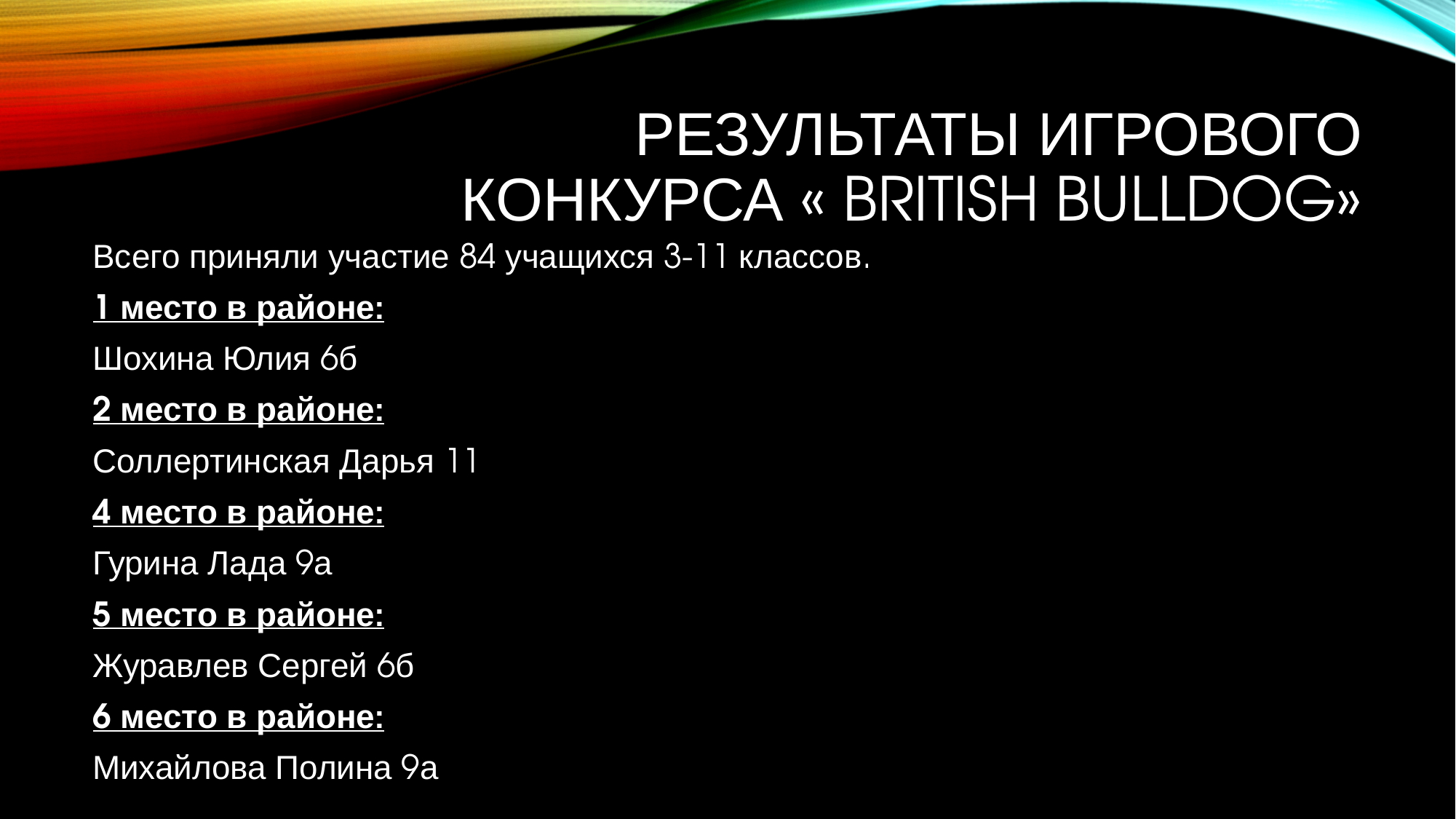

# Результаты игрового конкурса « british bulldog»
Всего приняли участие 84 учащихся 3-11 классов.
1 место в районе:
Шохина Юлия 6б
2 место в районе:
Соллертинская Дарья 11
4 место в районе:
Гурина Лада 9а
5 место в районе:
Журавлев Сергей 6б
6 место в районе:
Михайлова Полина 9а